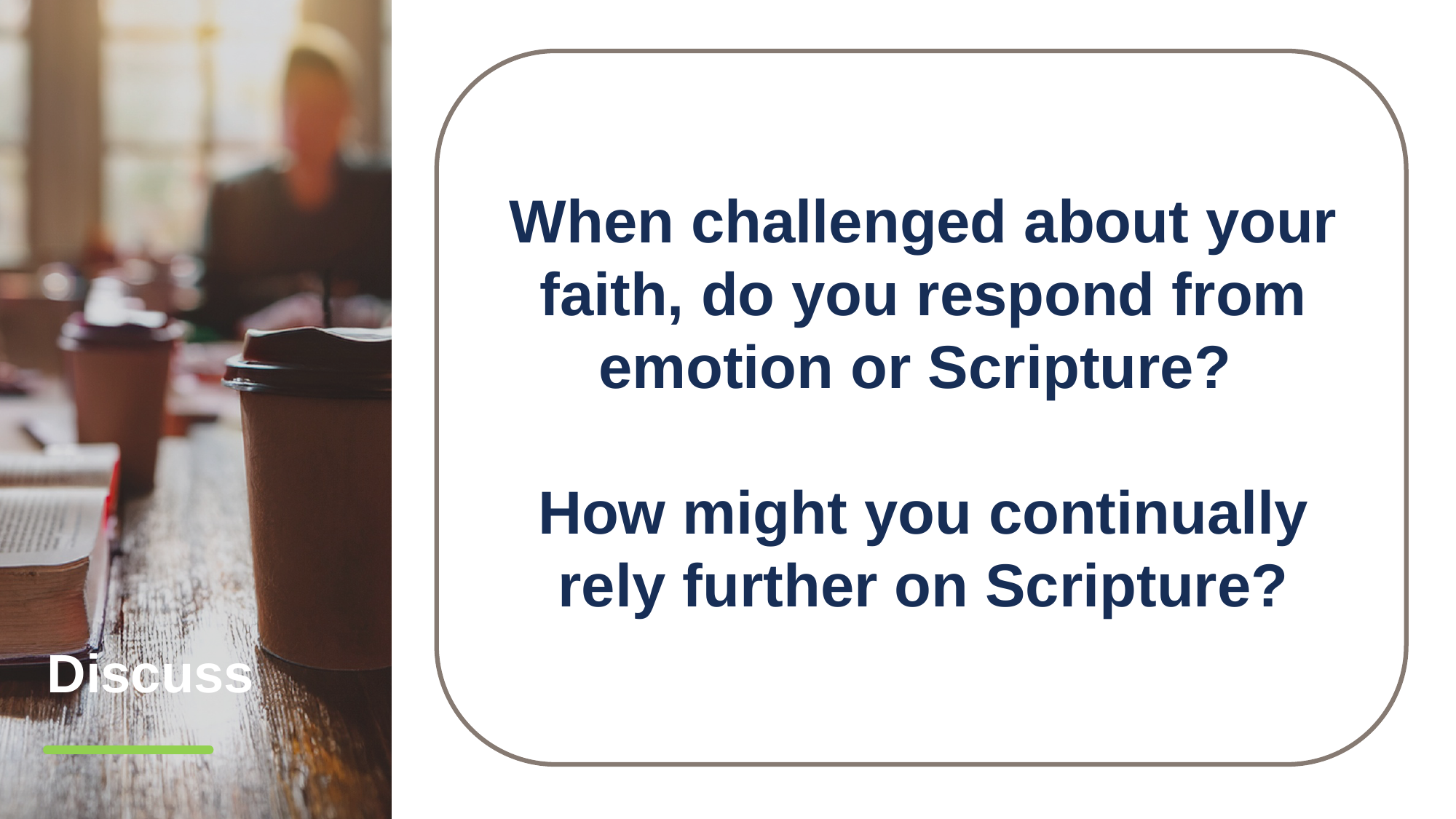

When challenged about your faith, do you respond from emotion or Scripture?

How might you continually rely further on Scripture?
# Discuss